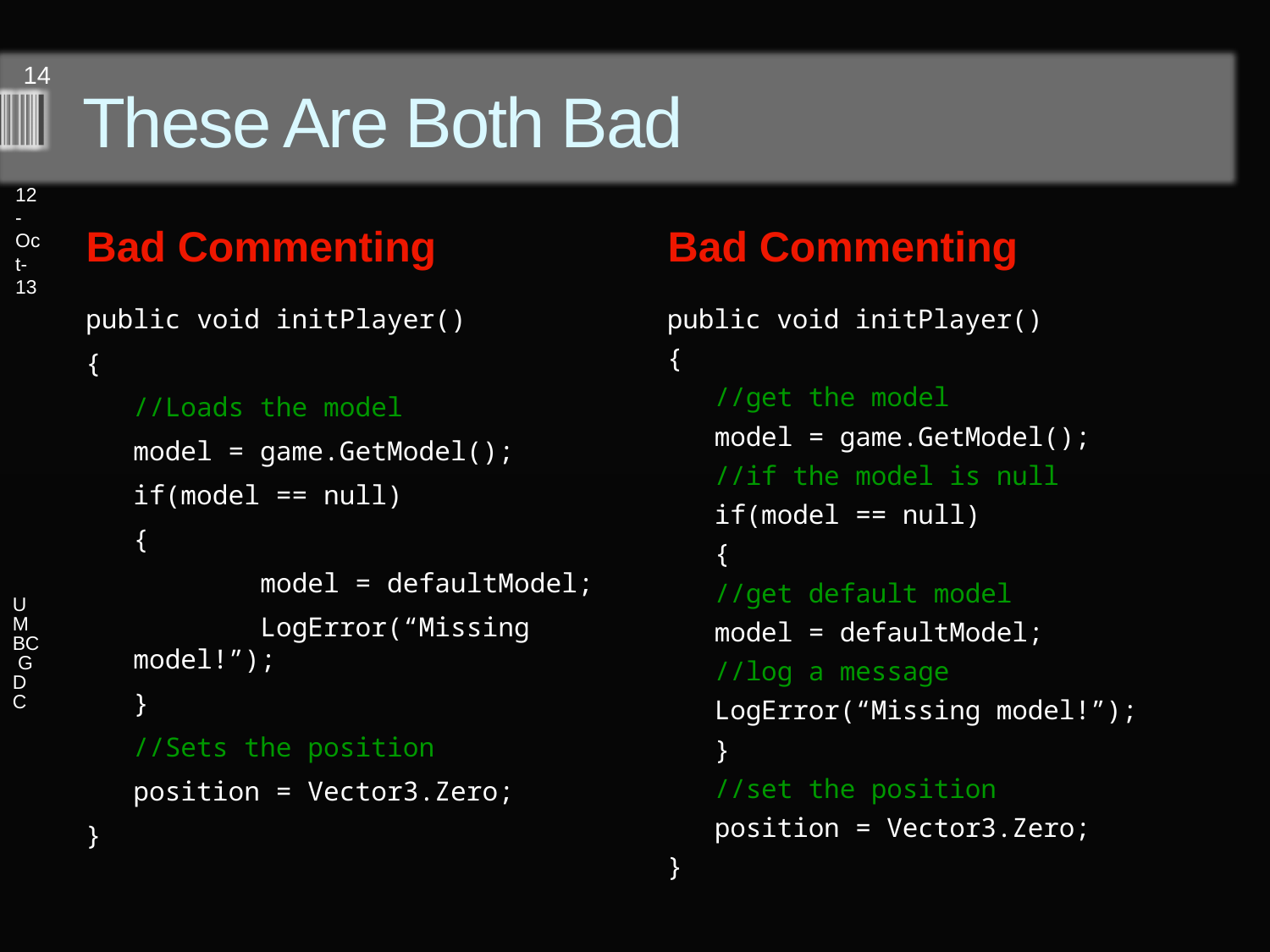

14
# These Are Both Bad
12-Oct-13
Bad Commenting
Bad Commenting
public void initPlayer()
{
	//Loads the model
	model = game.GetModel();
	if(model == null)
	{
		model = defaultModel;
		LogError(“Missing model!”);
	}
	//Sets the position
	position = Vector3.Zero;
}

public void initPlayer()
{
	//get the model
	model = game.GetModel();
	//if the model is null
	if(model == null)
	{
		//get default model
		model = defaultModel;
		//log a message
		LogError(“Missing model!”);
	}
	//set the position
	position = Vector3.Zero;
}
UMBC GDC